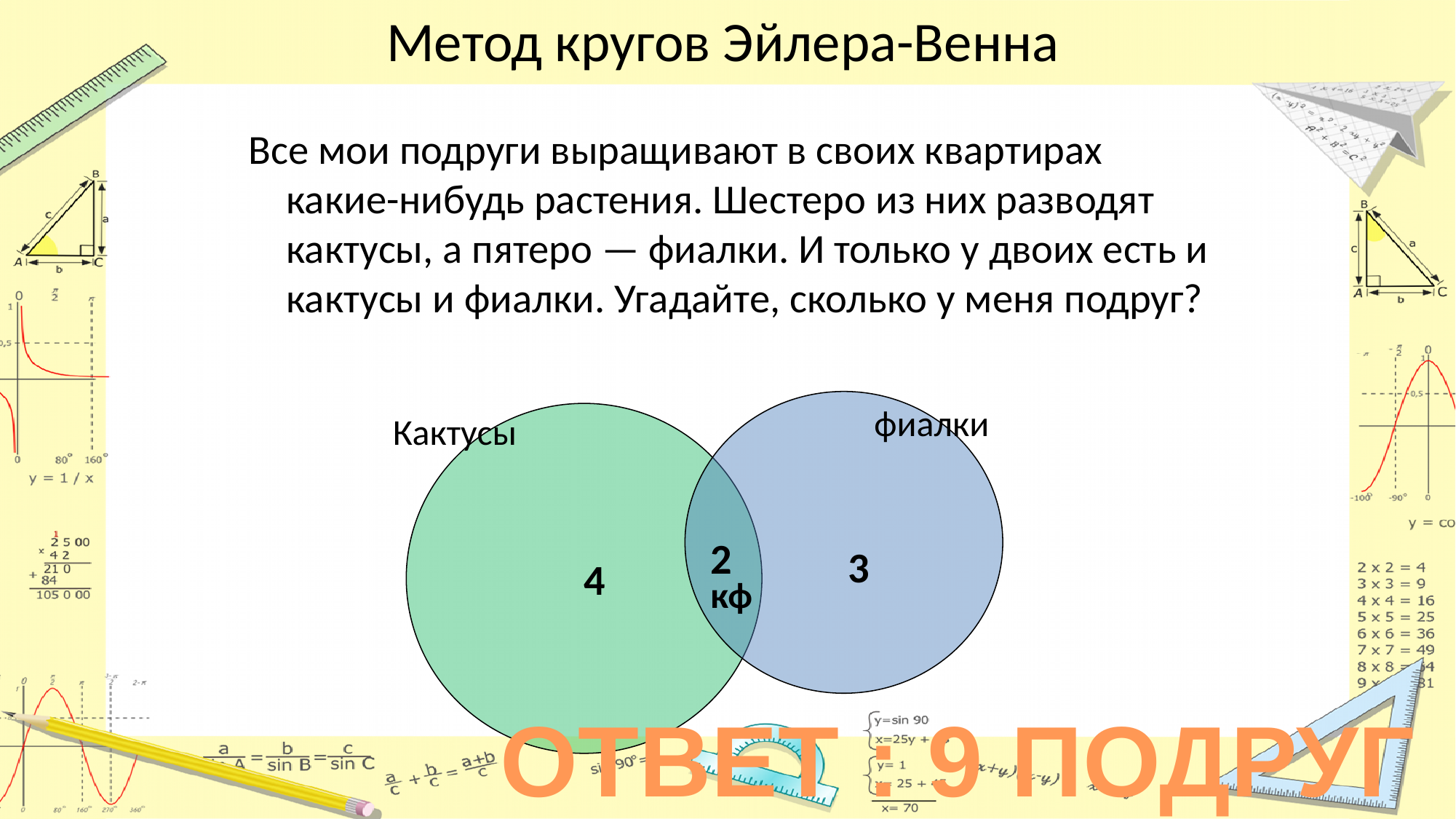

Метод кругов Эйлера-Венна
Все мои подруги выращивают в своих квартирах какие-нибудь растения. Шестеро из них разводят кактусы, а пятеро — фиалки. И только у двоих есть и кактусы и фиалки. Угадайте, сколько у меня подруг?

фиалки
Кактусы

2
3
4
кф
ОТВЕТ : 9 ПОДРУГ